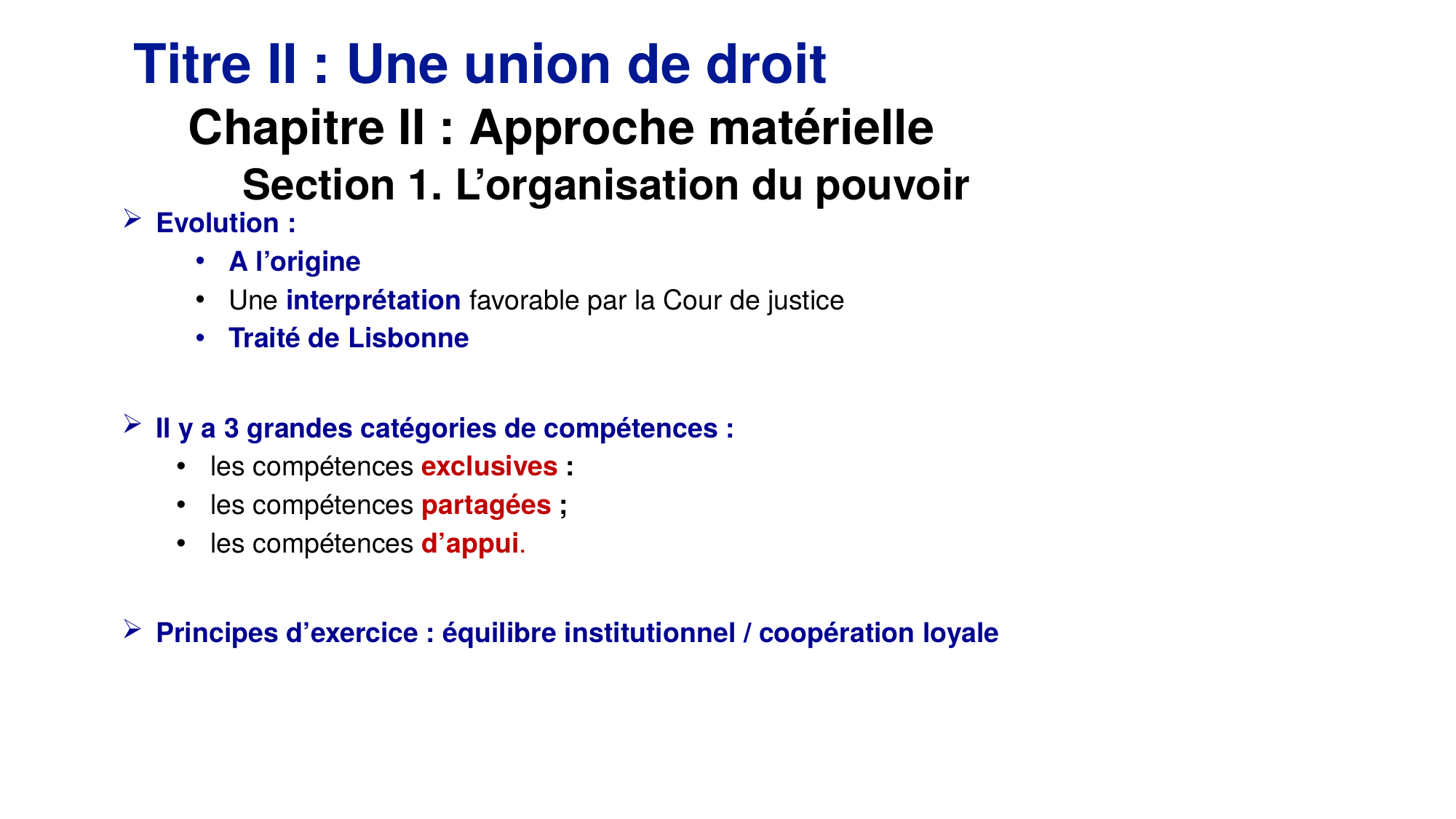

Titre II : Une union de droit
Chapitre II : Approche matérielle
Section 1. L’organisation du pouvoir
Evolution :
A l’origine
Une interprétation favorable par la Cour de justice
Traité de Lisbonne

Il y a 3 grandes catégories de compétences :
les compétences exclusives :
les compétences partagées ;
les compétences d’appui.

Principes d’exercice : équilibre institutionnel / coopération loyale